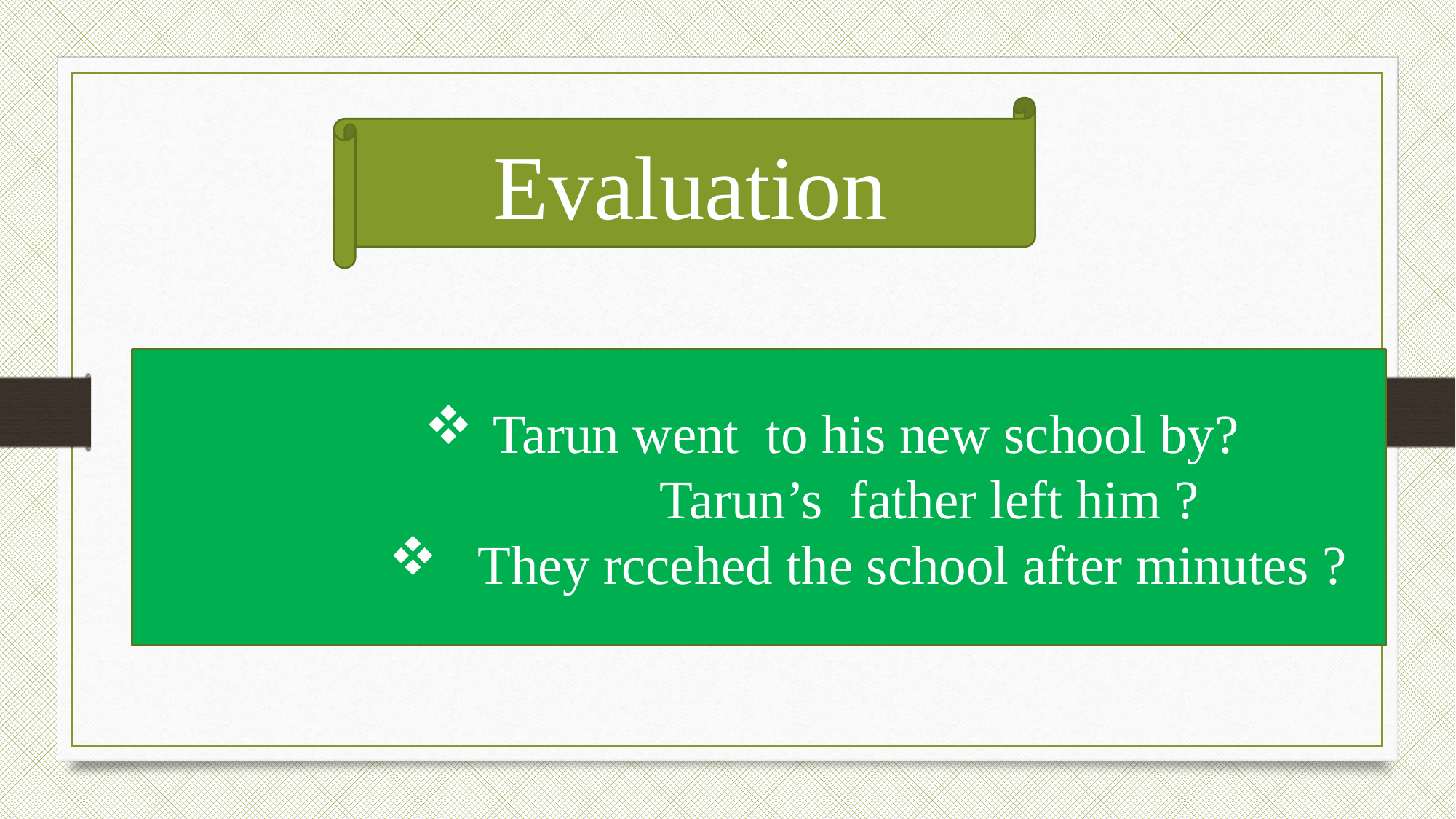

Evaluation
Tarun went  to his new school by?	 	Tarun’s  father left him ?
They rccehed the school after minutes ?